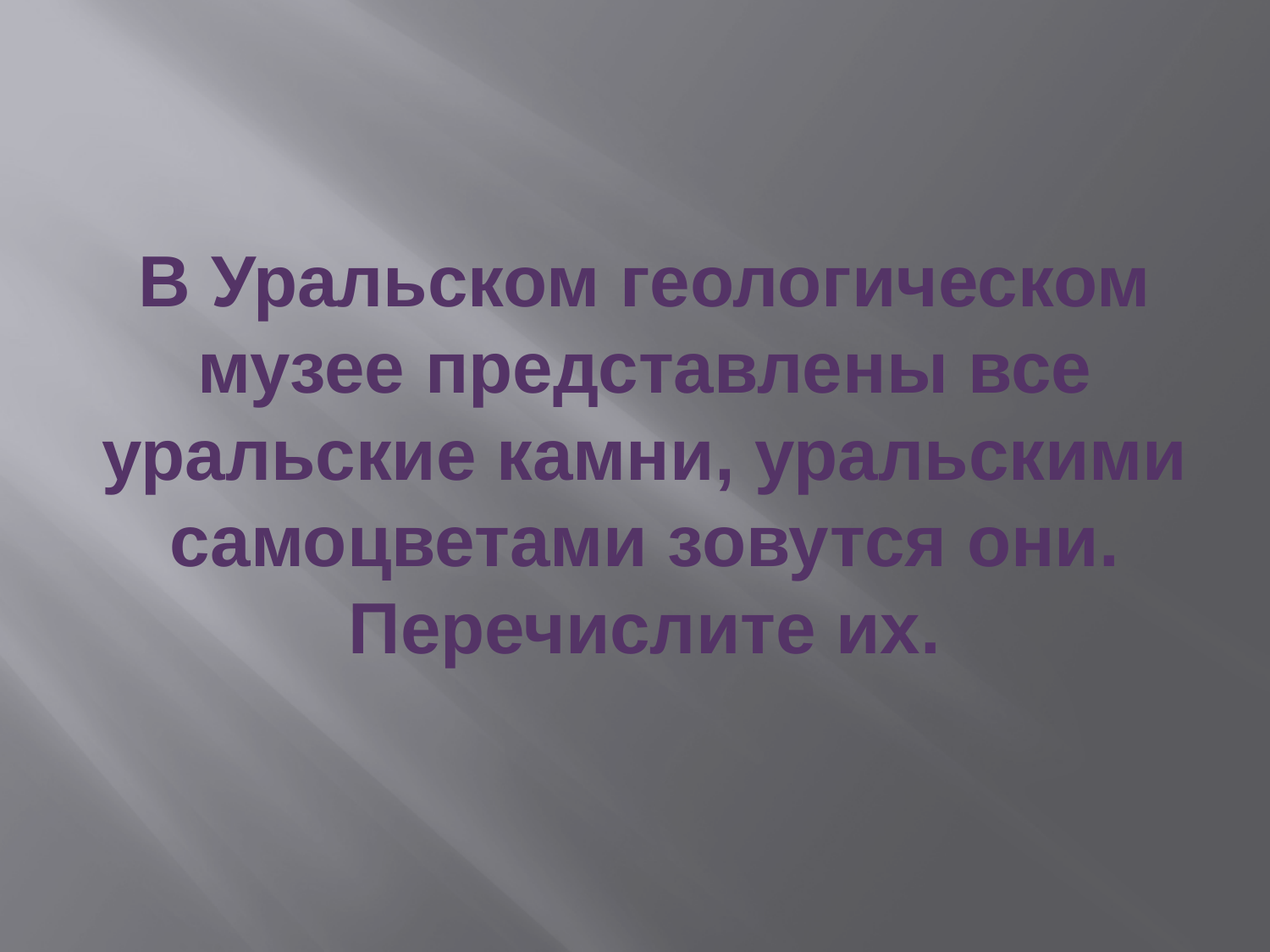

# В Уральском геологическом музее представлены все уральские камни, уральскими самоцветами зовутся они. Перечислите их.